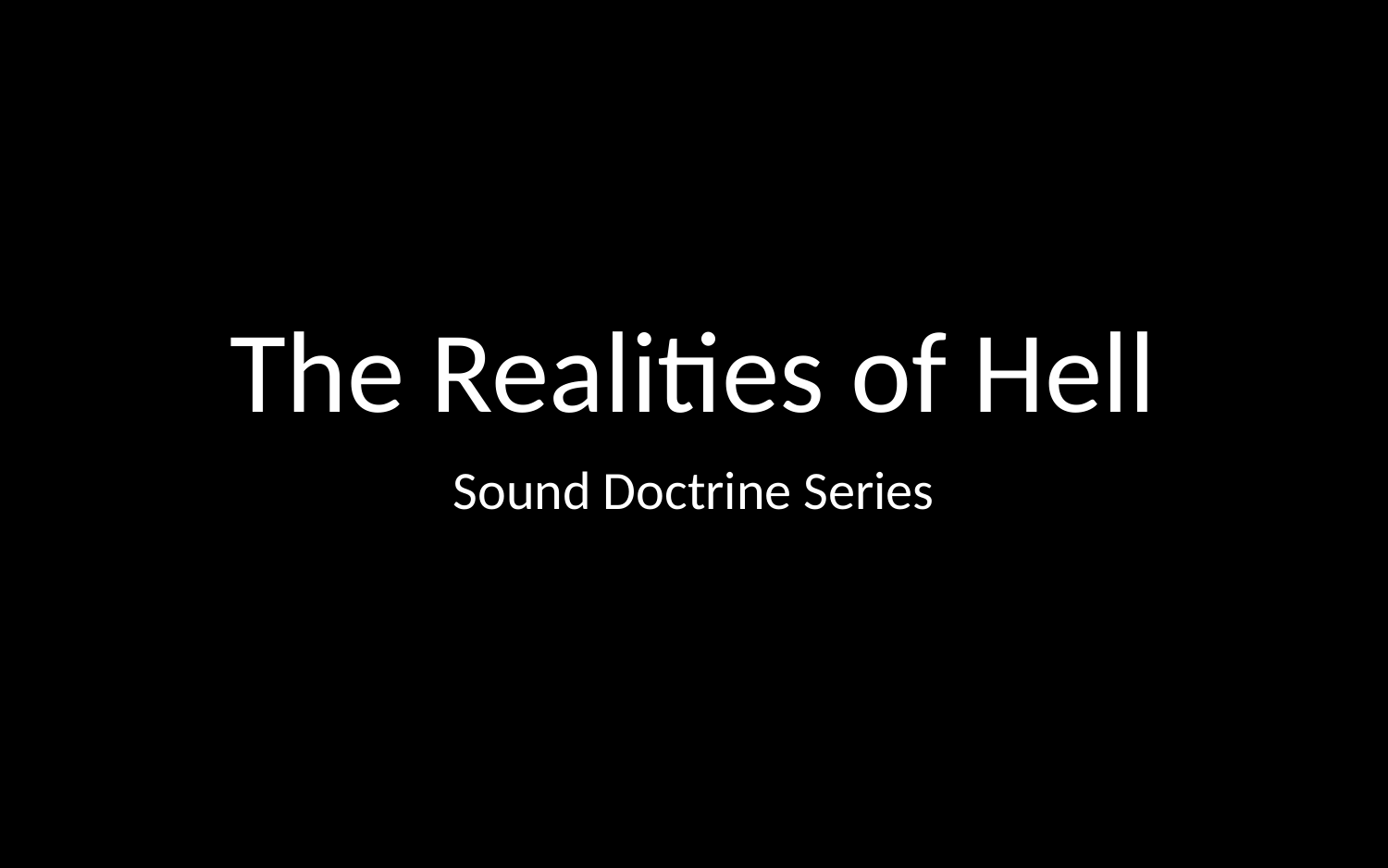

# The Realities of Hell
Sound Doctrine Series